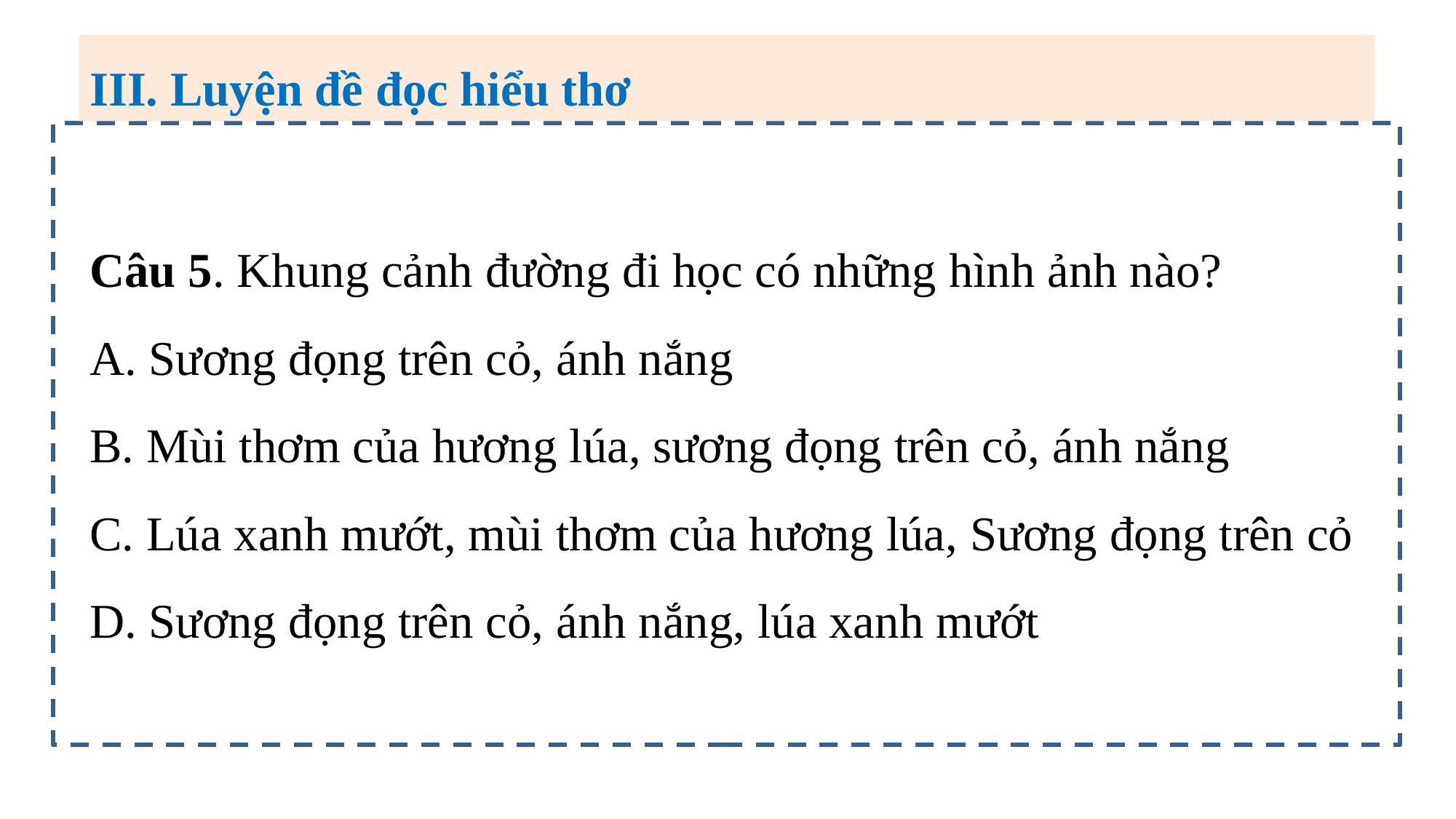

III. Luyện đề đọc hiểu thơ

Câu 5. Khung cảnh đường đi học có những hình ảnh nào?
A. Sương đọng trên cỏ, ánh nắng
B. Mùi thơm của hương lúa, sương đọng trên cỏ, ánh nắng
C. Lúa xanh mướt, mùi thơm của hương lúa, Sương đọng trên cỏ
D. Sương đọng trên cỏ, ánh nắng, lúa xanh mướt